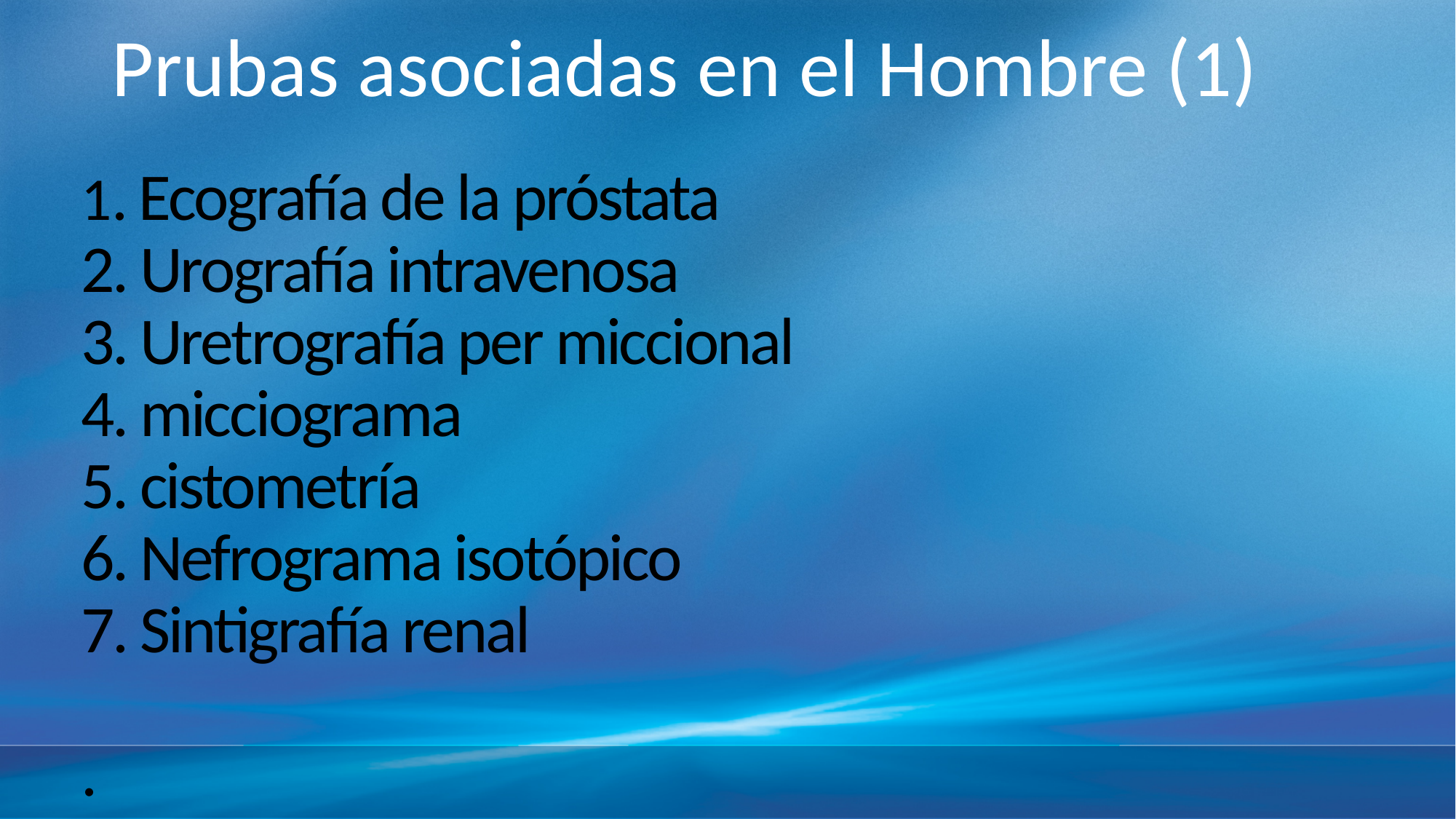

Prubas asociadas en el Hombre (1)
# 1. Ecografía de la próstata 2. Urografía intravenosa 3. Uretrografía per miccional 4. micciograma 5. cistometría 6. Nefrograma isotópico 7. Sintigrafía renal . .